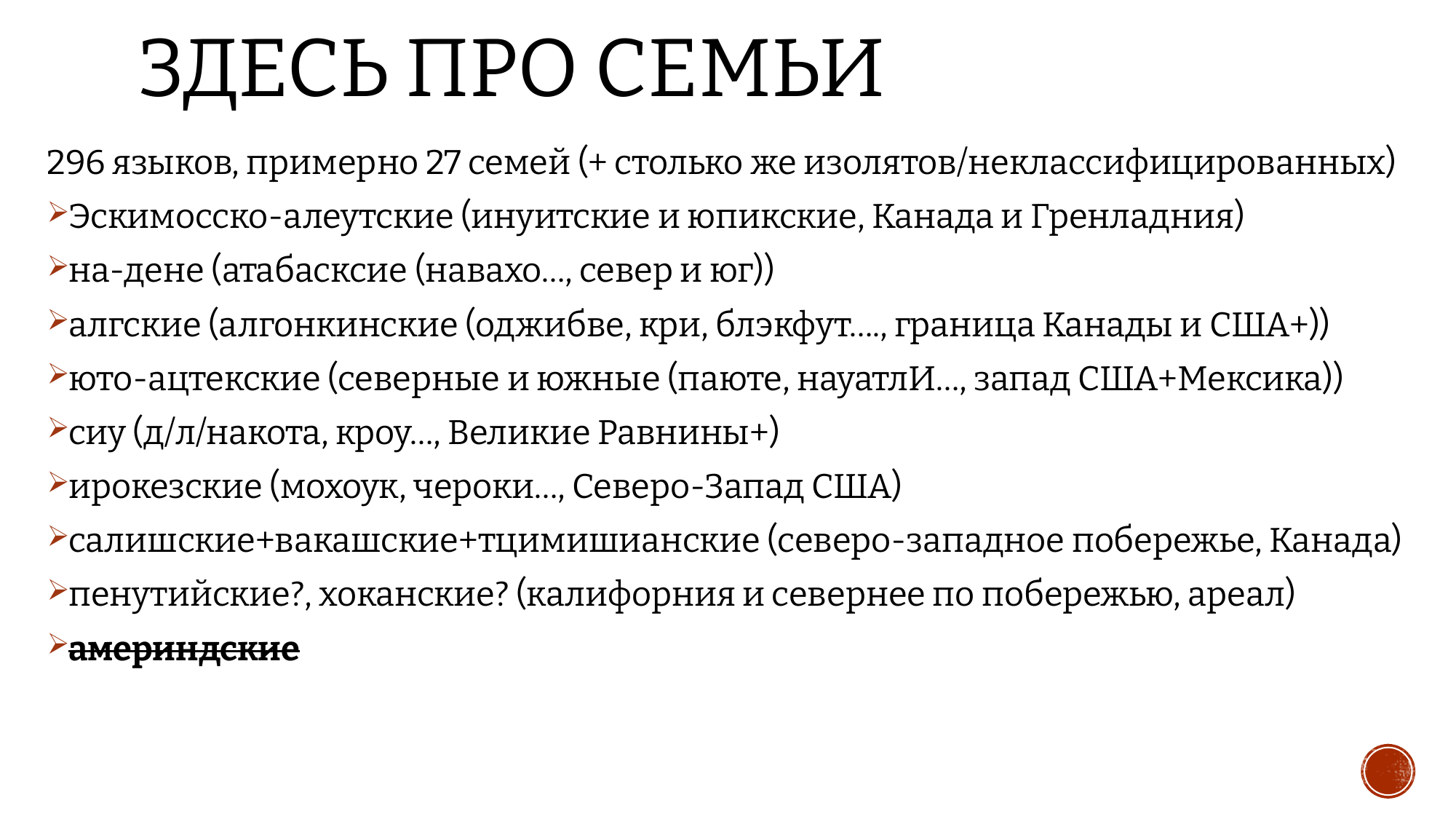

# Здесь про семьи
296 языков, примерно 27 семей (+ столько же изолятов/неклассифицированных)
Эскимосско-алеутские (инуитские и юпикские, Канада и Гренладния)
на-дене (атабасксие (навахо…, север и юг))
алгские (алгонкинские (оджибве, кри, блэкфут…., граница Канады и США+))
юто-ацтекские (северные и южные (паюте, науатлИ…, запад США+Мексика))
сиу (д/л/накота, кроу…, Великие Равнины+)
ирокезские (мохоук, чероки…, Северо-Запад США)
салишские+вакашские+тцимишианские (северо-западное побережье, Канада)
пенутийские?, хоканские? (калифорния и севернее по побережью, ареал)
америндские